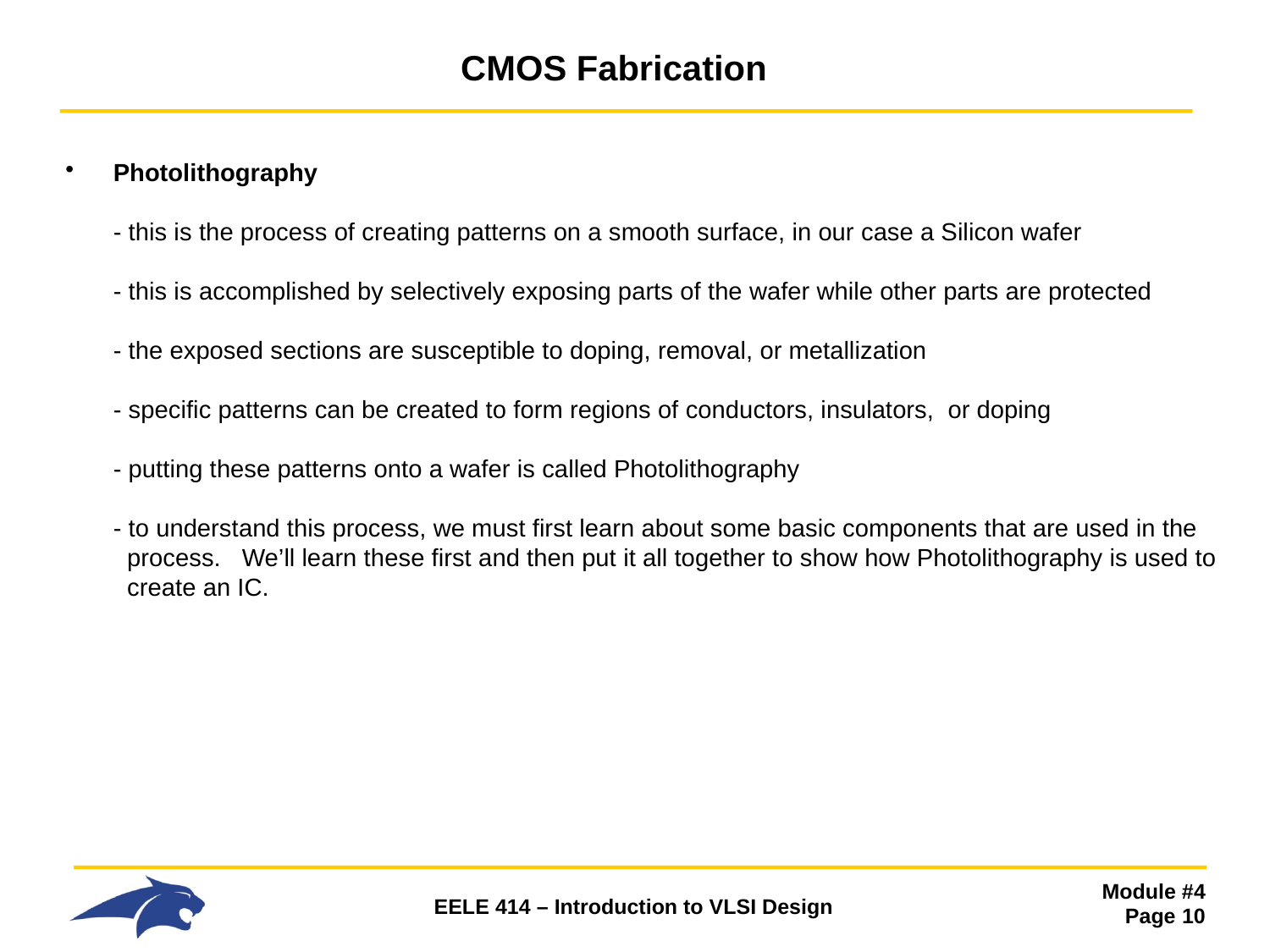

# CMOS Fabrication
Photolithography
- this is the process of creating patterns on a smooth surface, in our case a Silicon wafer
- this is accomplished by selectively exposing parts of the wafer while other parts are protected
- the exposed sections are susceptible to doping, removal, or metallization
- specific patterns can be created to form regions of conductors, insulators,  or doping
- putting these patterns onto a wafer is called Photolithography
- to understand this process, we must first learn about some basic components that are used in the
  process.   We’ll learn these first and then put it all together to show how Photolithography is used to
  create an IC.